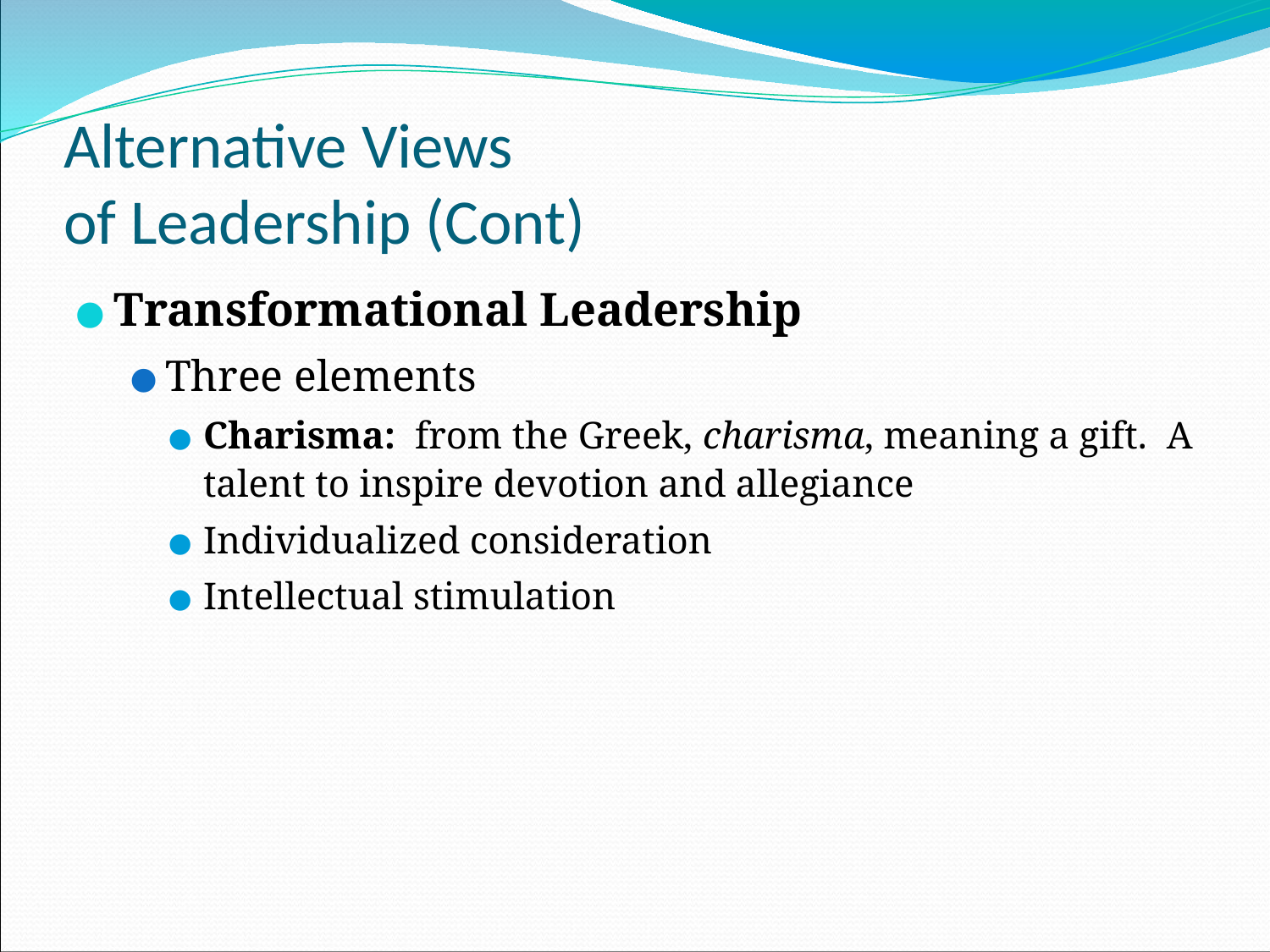

# Alternative Views of Leadership (Cont)
Transformational Leadership
Three elements
Charisma:  from the Greek, charisma, meaning a gift.  A talent to inspire devotion and allegiance
Individualized consideration
Intellectual stimulation